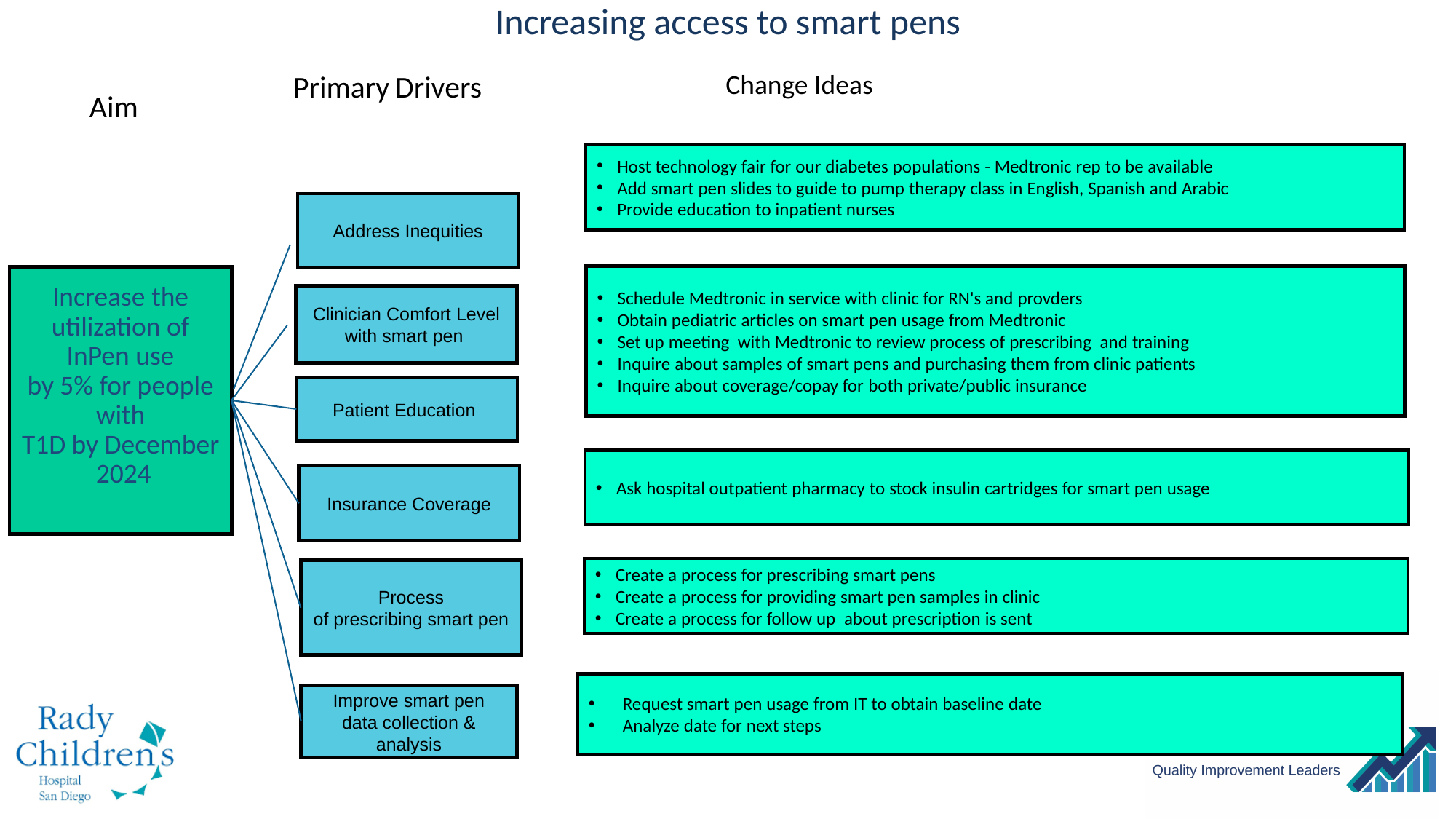

# Increasing access to smart pens
Change Ideas
Primary Drivers
 Aim
Host technology fair for our diabetes populations - Medtronic rep to be available
Add smart pen slides to guide to pump therapy class in English, Spanish and Arabic
Provide education to inpatient nurses
Address Inequities
Schedule Medtronic in service with clinic for RN's and provders
Obtain pediatric articles on smart pen usage from Medtronic
Set up meeting  with Medtronic to review process of prescribing  and training
Inquire about samples of smart pens and purchasing them from clinic patients
Inquire about coverage/copay for both private/public insurance
Increase the utilization of InPen use by 5% for people with T1D by December 2024

Clinician Comfort Level with smart pen
Patient Education
Ask hospital outpatient pharmacy to stock insulin cartridges for smart pen usage
Insurance Coverage
Create a process for prescribing smart pens
Create a process for providing smart pen samples in clinic
Create a process for follow up  about prescription is sent
Process of prescribing smart pen
Request smart pen usage from IT to obtain baseline date
Analyze date for next steps
Improve smart pen data collection & analysis